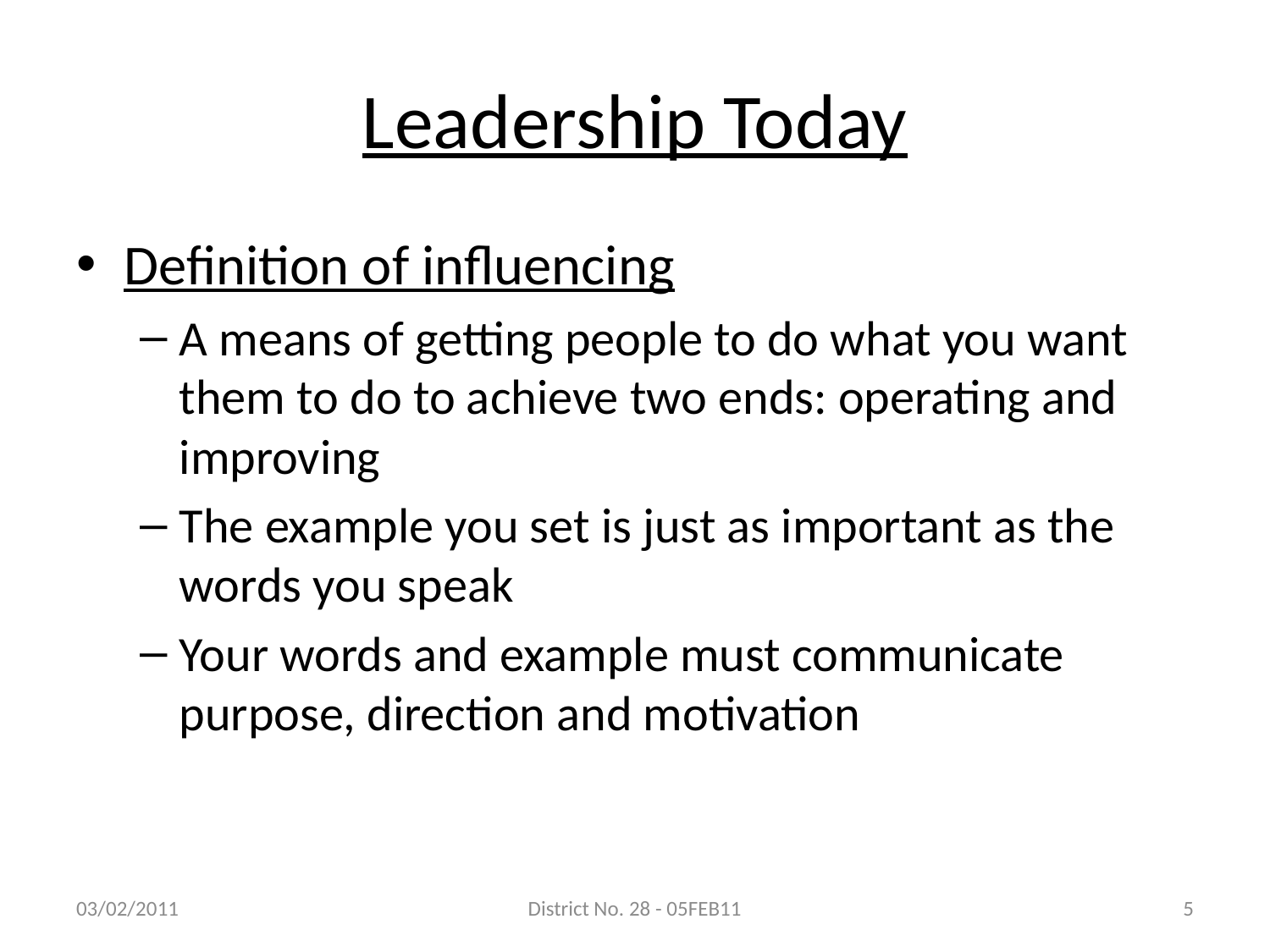

# Leadership Today
Definition of influencing
A means of getting people to do what you want them to do to achieve two ends: operating and improving
The example you set is just as important as the words you speak
Your words and example must communicate purpose, direction and motivation
03/02/2011
District No. 28 - 05FEB11
5